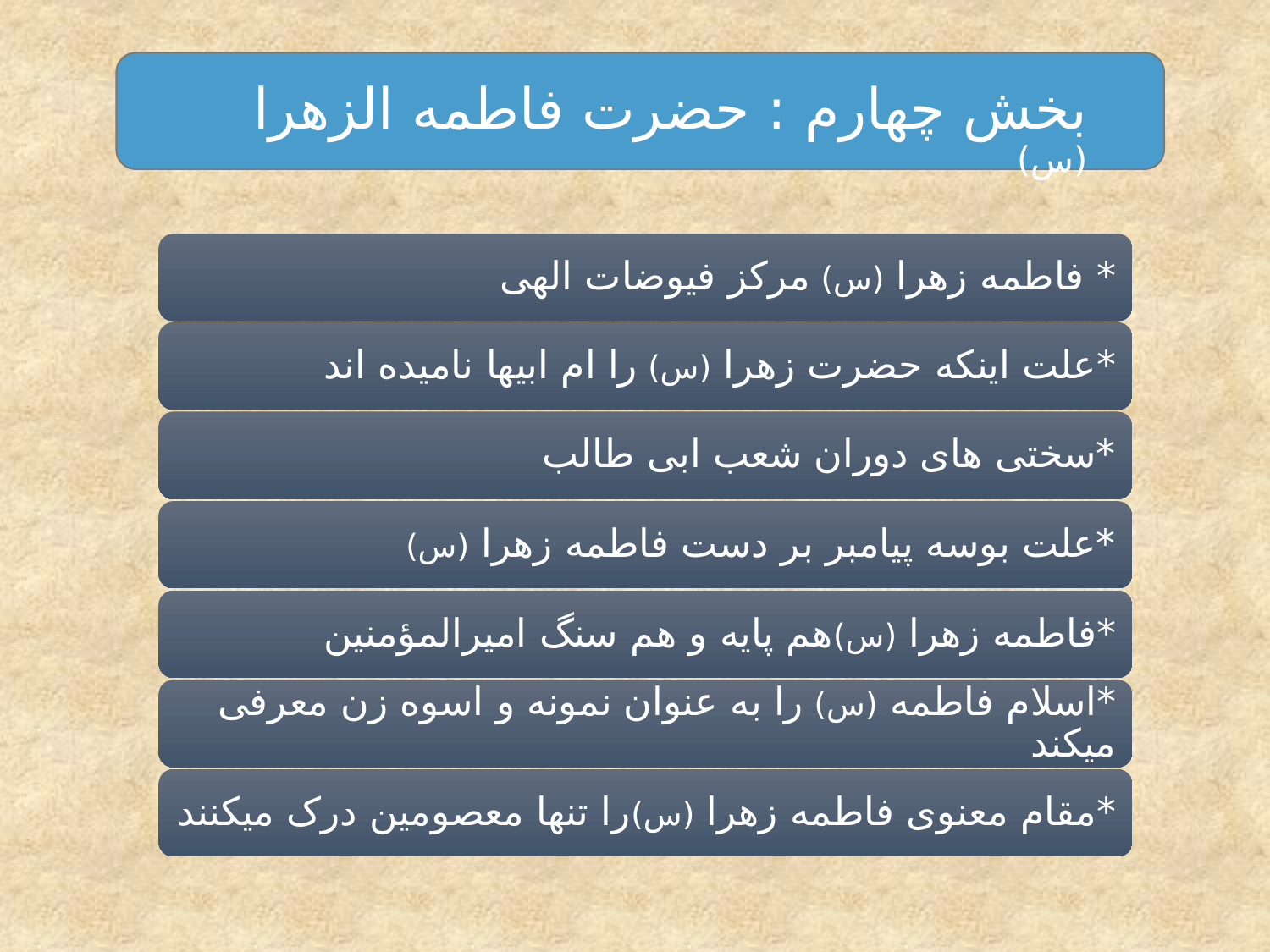

بخش چهارم : حضرت فاطمه الزهرا (س)
* فاطمه زهرا (س) مرکز فیوضات الهی
*علت اینکه حضرت زهرا (س) را ام ابیها نامیده اند
*سختی های دوران شعب ابی طالب
*علت بوسه پیامبر بر دست فاطمه زهرا (س)
*فاطمه زهرا (س)هم پایه و هم سنگ امیرالمؤمنین
*اسلام فاطمه (س) را به عنوان نمونه و اسوه زن معرفی میکند
*مقام معنوی فاطمه زهرا (س)را تنها معصومین درک میکنند